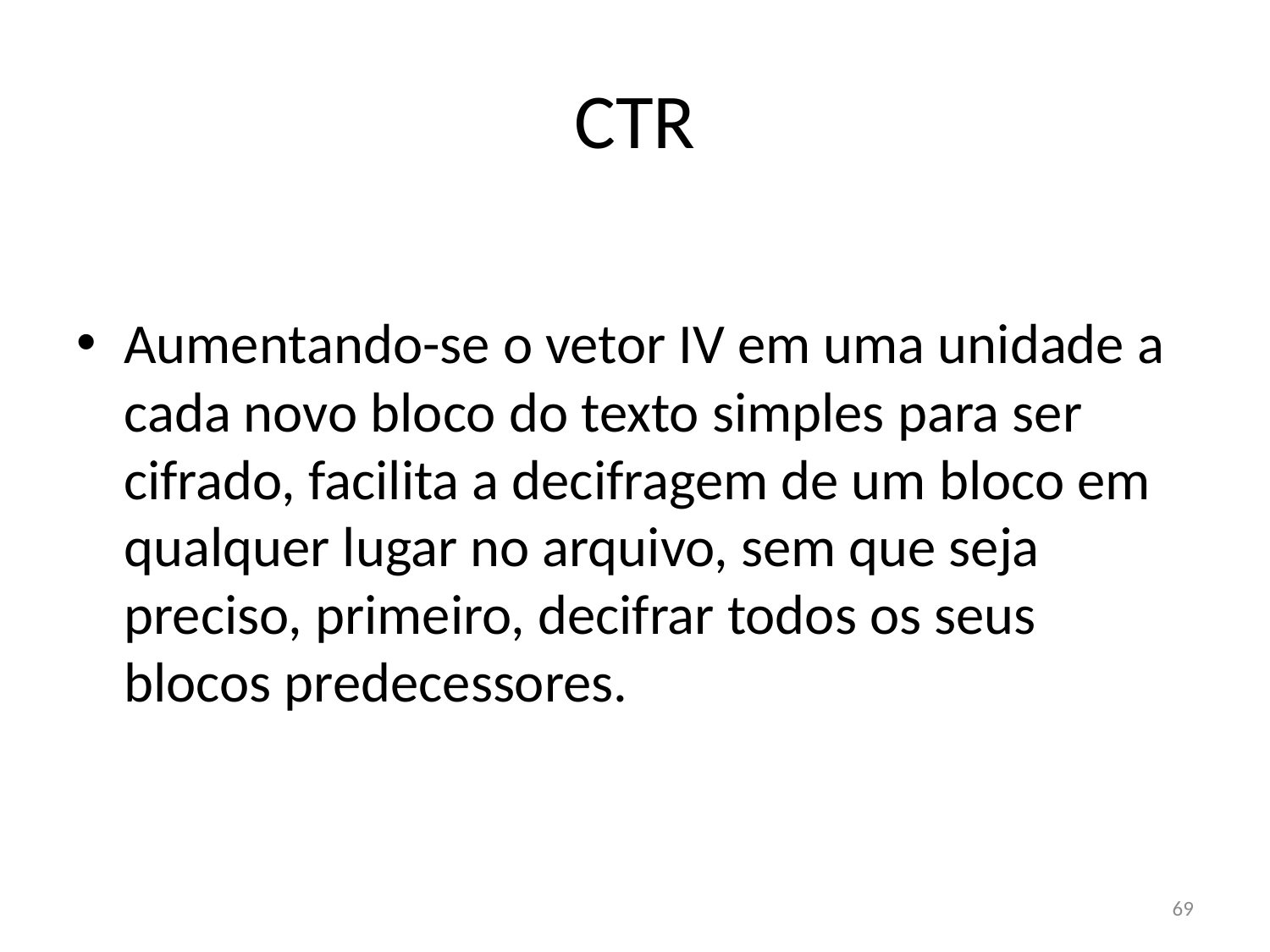

# CTR

Aumentando-se o vetor IV em uma unidade a cada novo bloco do texto simples para ser cifrado, facilita a decifragem de um bloco em qualquer lugar no arquivo, sem que seja preciso, primeiro, decifrar todos os seus blocos predecessores.
69